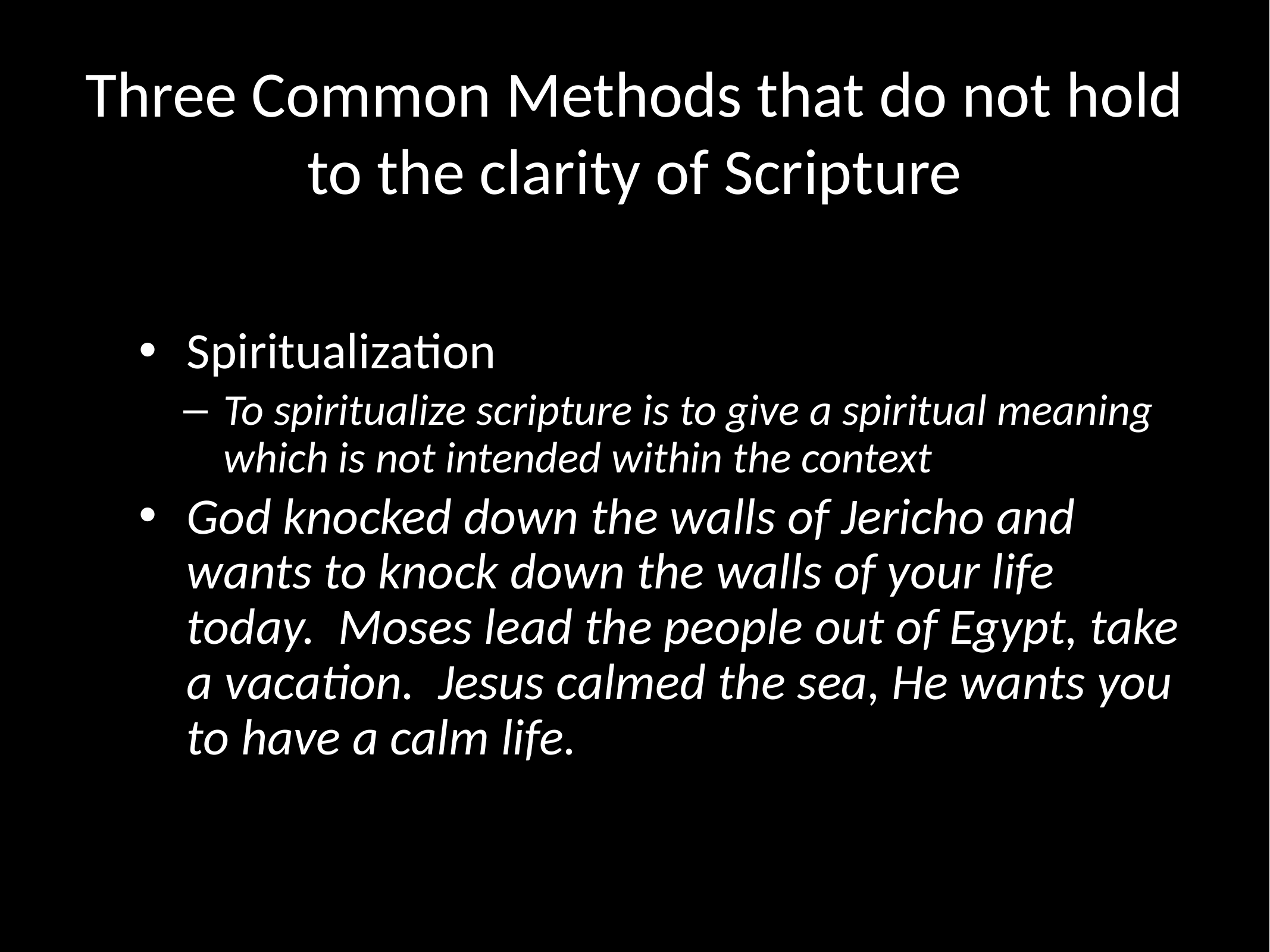

# Three Common Methods that do not hold to the clarity of Scripture
Spiritualization
To spiritualize scripture is to give a spiritual meaning which is not intended within the context
God knocked down the walls of Jericho and wants to knock down the walls of your life today.  Moses lead the people out of Egypt, take a vacation.  Jesus calmed the sea, He wants you to have a calm life.